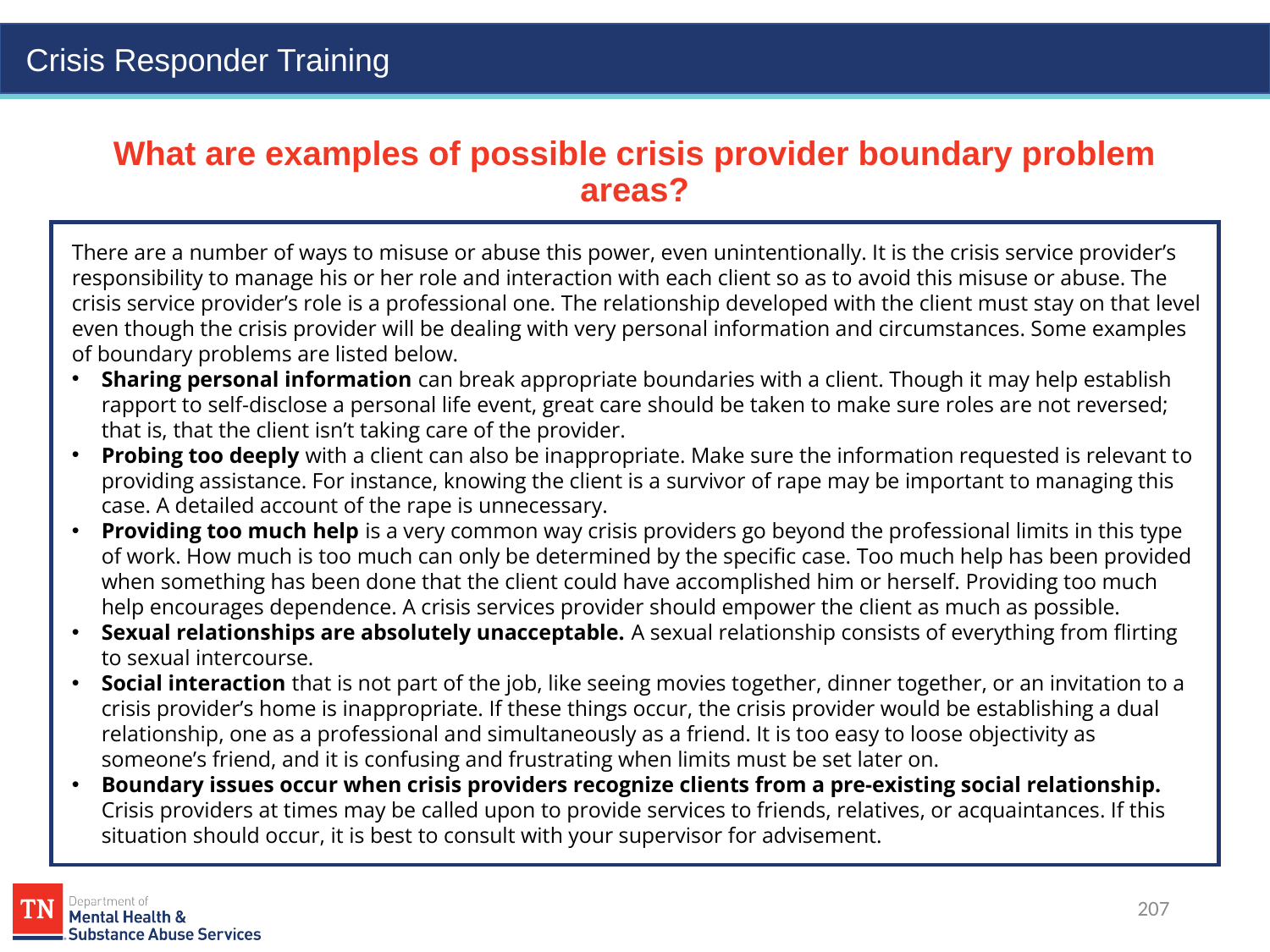

# What are examples of possible crisis provider boundary problem areas?

There are a number of ways to misuse or abuse this power, even unintentionally. It is the crisis service provider’s responsibility to manage his or her role and interaction with each client so as to avoid this misuse or abuse. The crisis service provider’s role is a professional one. The relationship developed with the client must stay on that level even though the crisis provider will be dealing with very personal information and circumstances. Some examples of boundary problems are listed below.
Sharing personal information can break appropriate boundaries with a client. Though it may help establish rapport to self-disclose a personal life event, great care should be taken to make sure roles are not reversed; that is, that the client isn’t taking care of the provider.
Probing too deeply with a client can also be inappropriate. Make sure the information requested is relevant to providing assistance. For instance, knowing the client is a survivor of rape may be important to managing this case. A detailed account of the rape is unnecessary.
Providing too much help is a very common way crisis providers go beyond the professional limits in this type of work. How much is too much can only be determined by the specific case. Too much help has been provided when something has been done that the client could have accomplished him or herself. Providing too much help encourages dependence. A crisis services provider should empower the client as much as possible.
Sexual relationships are absolutely unacceptable. A sexual relationship consists of everything from flirting to sexual intercourse.
Social interaction that is not part of the job, like seeing movies together, dinner together, or an invitation to a crisis provider’s home is inappropriate. If these things occur, the crisis provider would be establishing a dual relationship, one as a professional and simultaneously as a friend. It is too easy to loose objectivity as someone’s friend, and it is confusing and frustrating when limits must be set later on.
Boundary issues occur when crisis providers recognize clients from a pre-existing social relationship. Crisis providers at times may be called upon to provide services to friends, relatives, or acquaintances. If this situation should occur, it is best to consult with your supervisor for advisement.

207